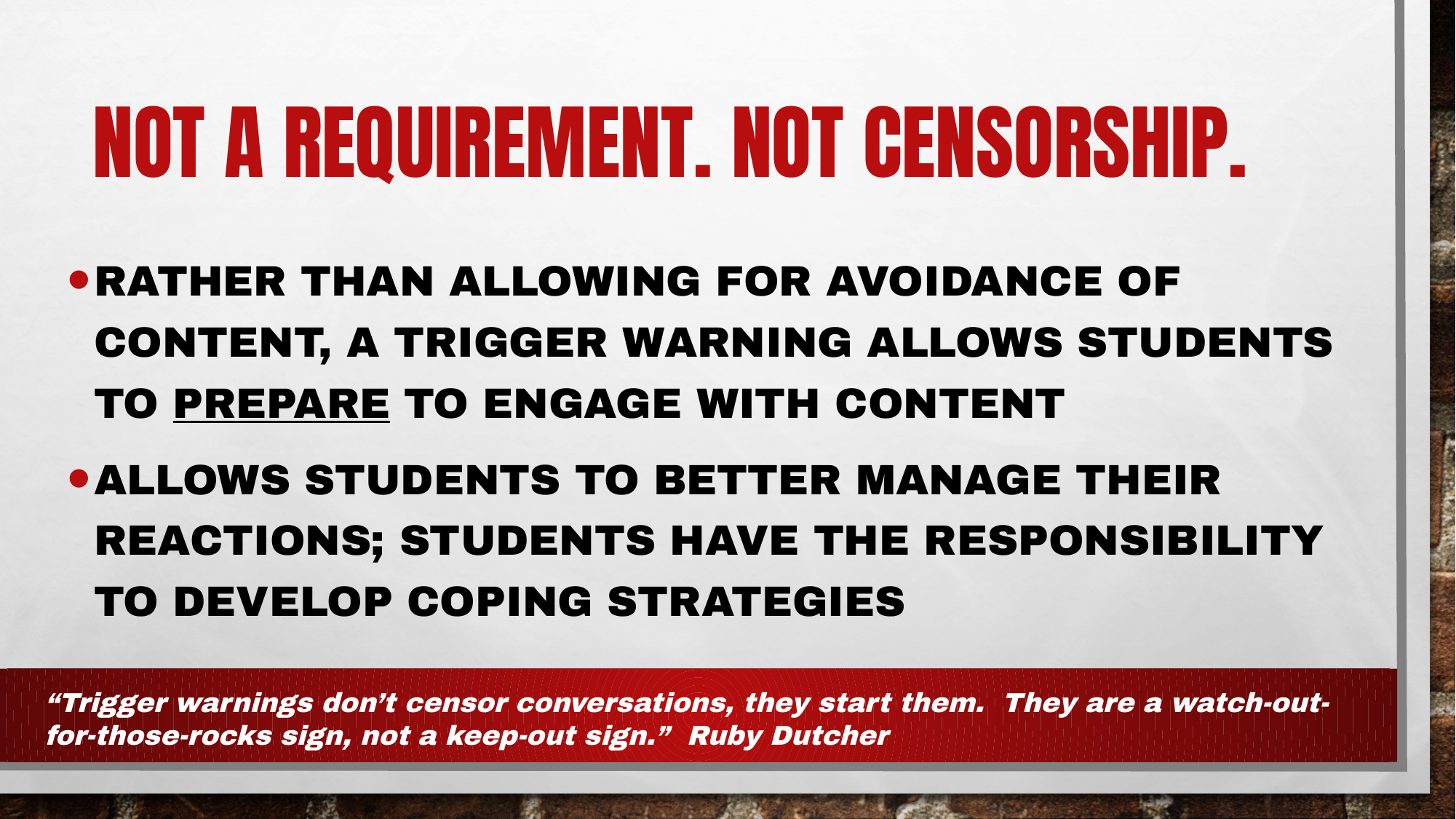

# Not a requirement. Not censorship.
Rather than allowing for avoidance of content, a trigger warning allows students to prepare to engage with content
Allows students to better manage their reactions; students have the responsibility to develop coping strategies

“Trigger warnings don’t censor conversations, they start them.  They are a watch-out-
for-those-rocks sign, not a keep-out sign.”  Ruby Dutcher